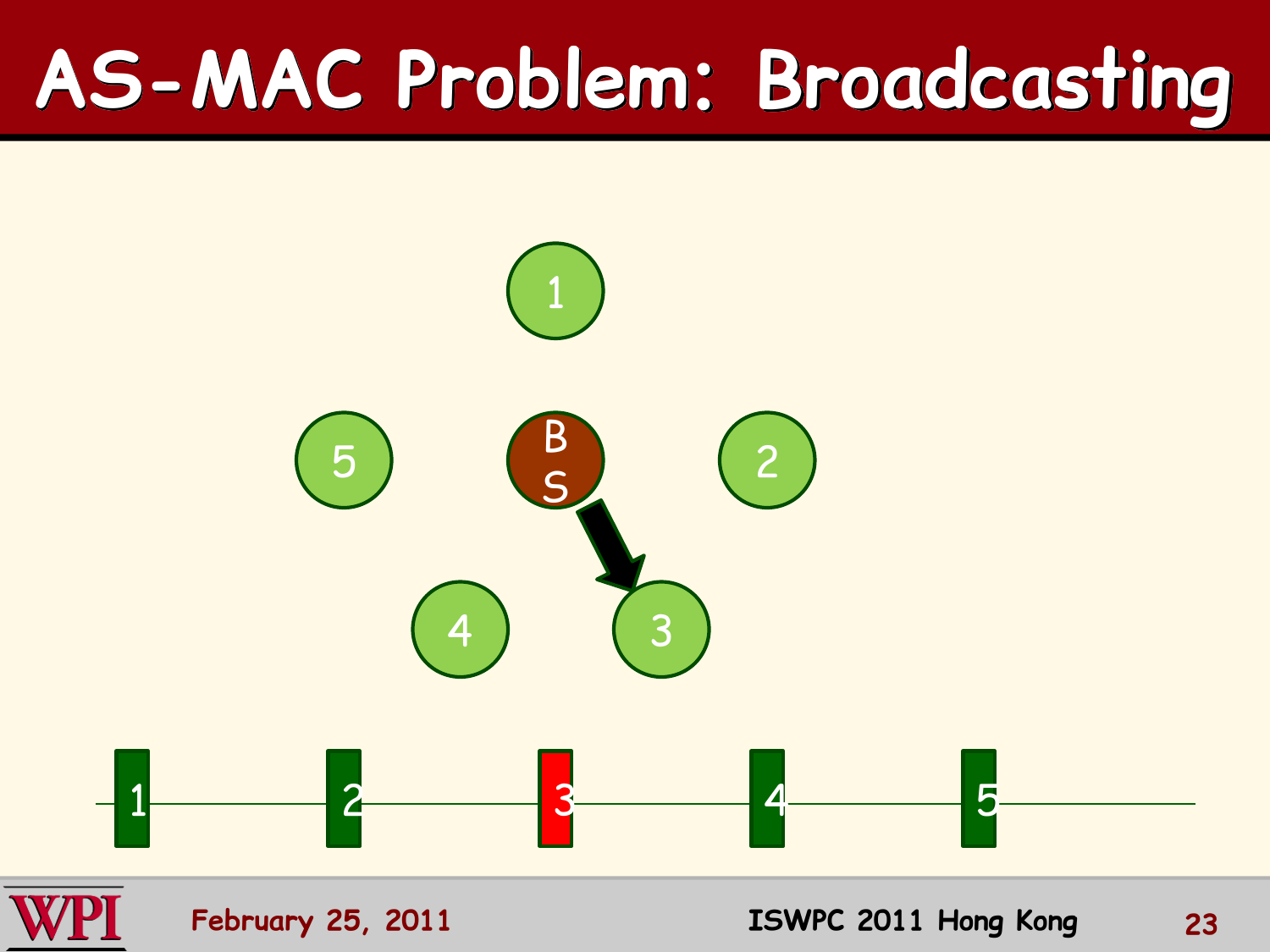

# AS-MAC Problem: Broadcasting
1
5
BS
2

4
3
1
2
3
4
5
February 25, 2011                        ISWPC 2011 Hong Kong
23